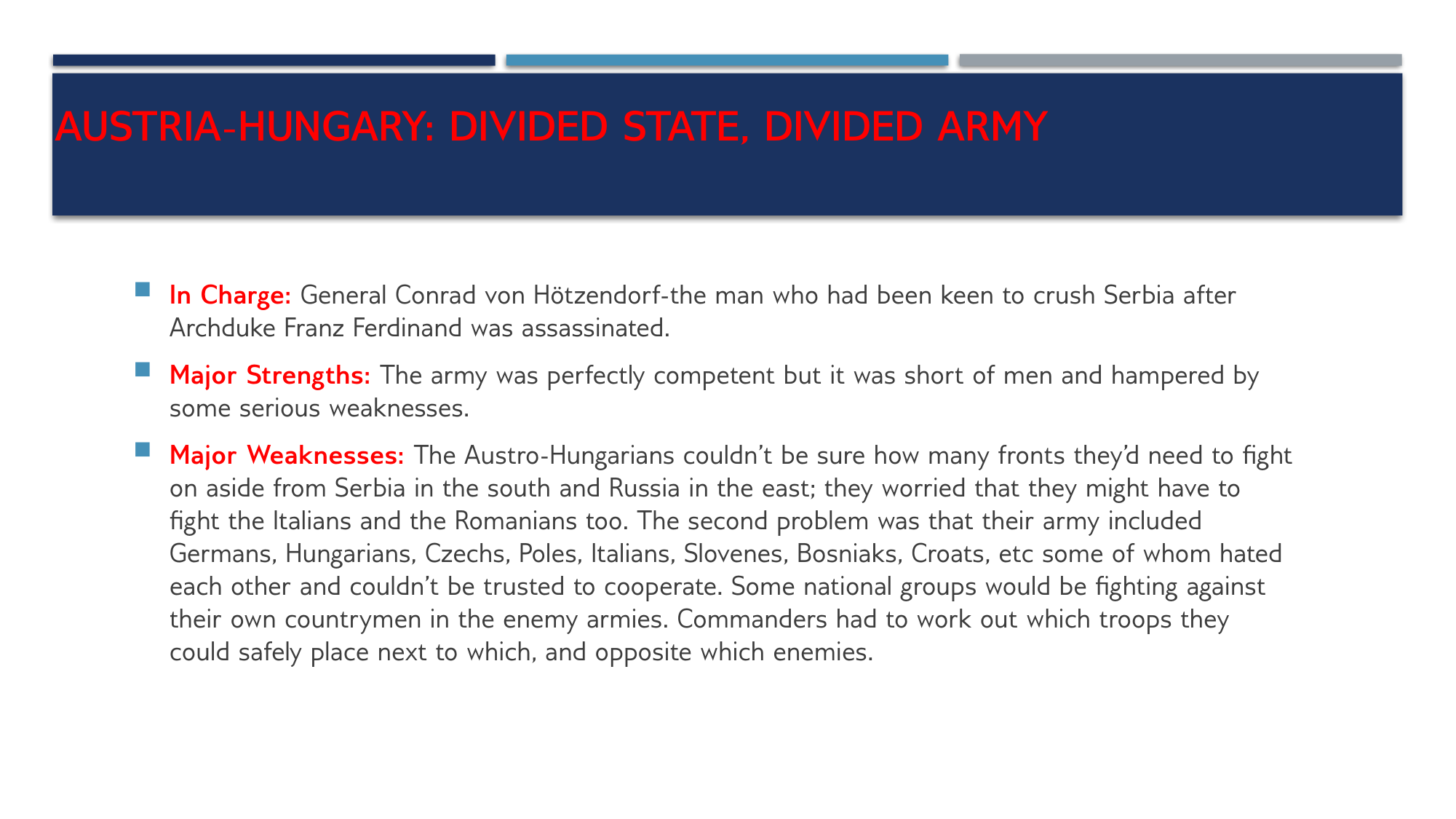

# Austria-Hungary: divided state, divided army
In Charge: General Conrad von Hötzendorf-the man who had been keen to crush Serbia after Archduke Franz Ferdinand was assassinated.
Major Strengths: The army was perfectly competent but it was short of men and hampered by some serious weaknesses.
Major Weaknesses: The Austro-Hungarians couldn’t be sure how many fronts they’d need to fight on aside from Serbia in the south and Russia in the east; they worried that they might have to fight the Italians and the Romanians too. The second problem was that their army included Germans, Hungarians, Czechs, Poles, Italians, Slovenes, Bosniaks, Croats, etc some of whom hated each other and couldn’t be trusted to cooperate. Some national groups would be fighting against their own countrymen in the enemy armies. Commanders had to work out which troops they could safely place next to which, and opposite which enemies.